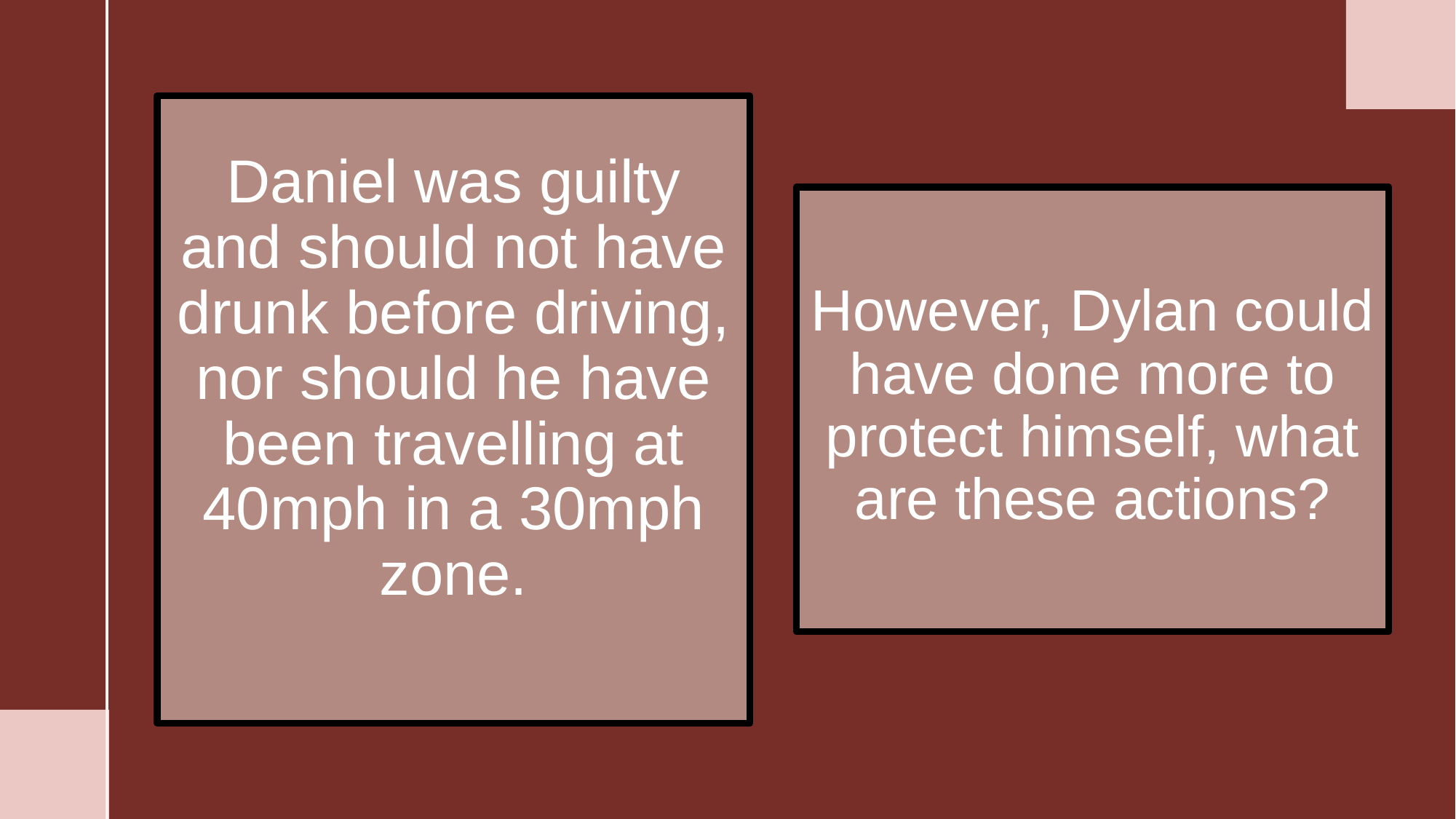

# Daniel was guilty and should not have drunk before driving, nor should he have been travelling at 40mph in a 30mph zone.

However, Dylan could have done more to protect himself, what are these actions?